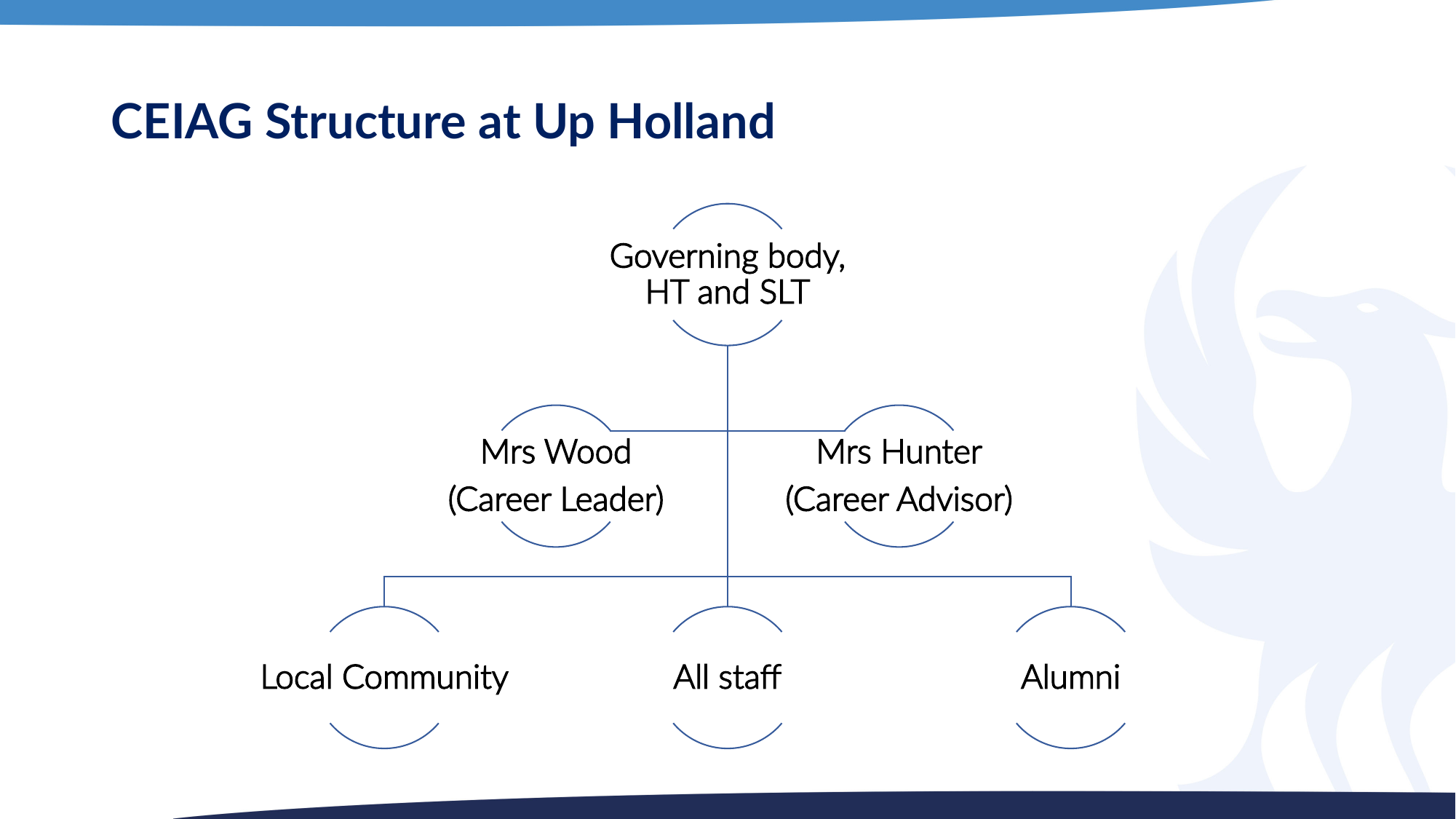

# CEIAG Structure at Up Holland
Governing body, HT and SLT
Local Community
All staff
Alumni
Mrs Wood
(Career Leader)
Mrs Hunter
(Career Advisor)